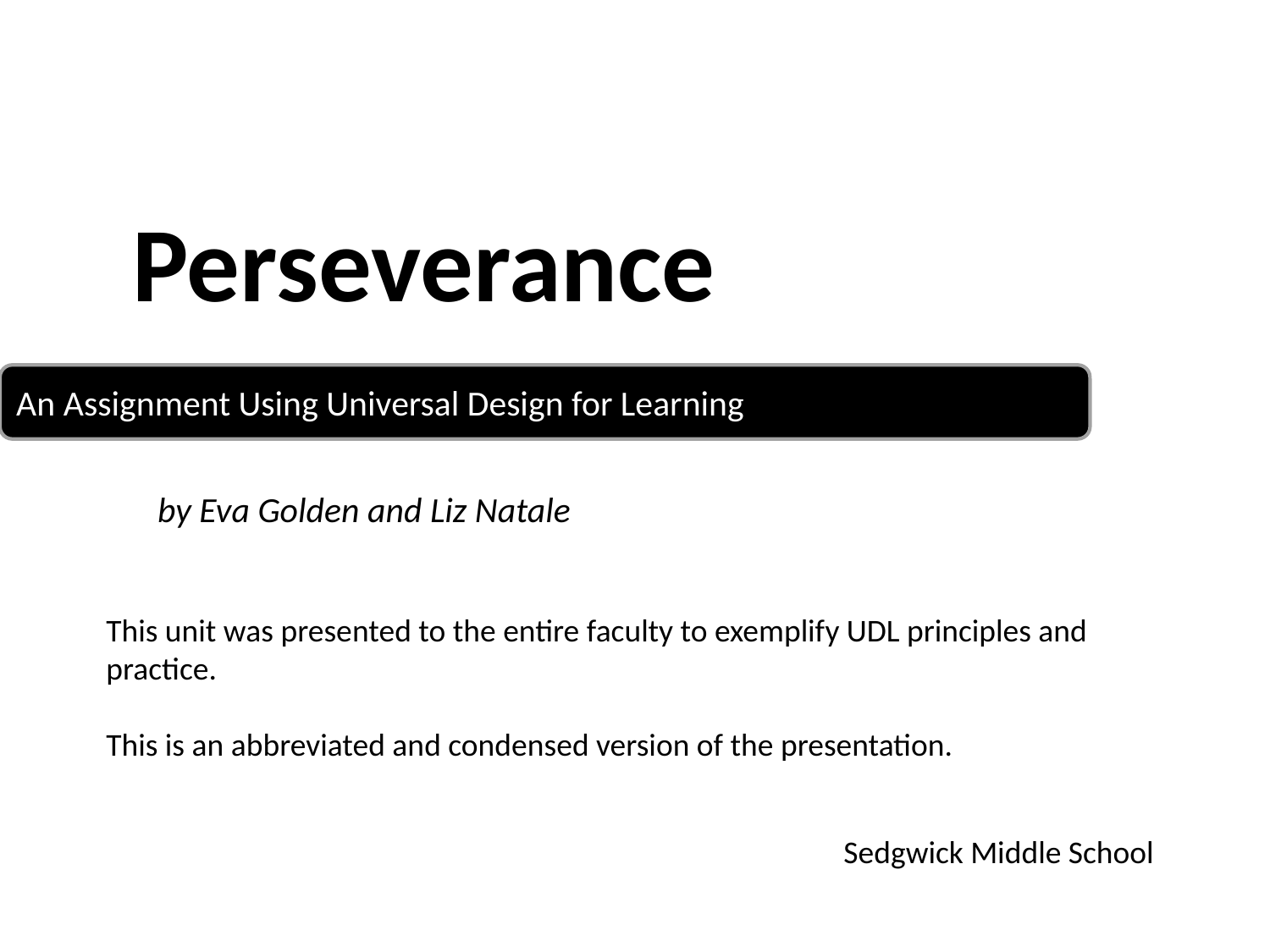

# Perseverance
An Assignment Using Universal Design for Learning
 by Eva Golden and Liz Natale
This unit was presented to the entire faculty to exemplify UDL principles and practice.

This is an abbreviated and condensed version of the presentation.
              Sedgwick Middle School